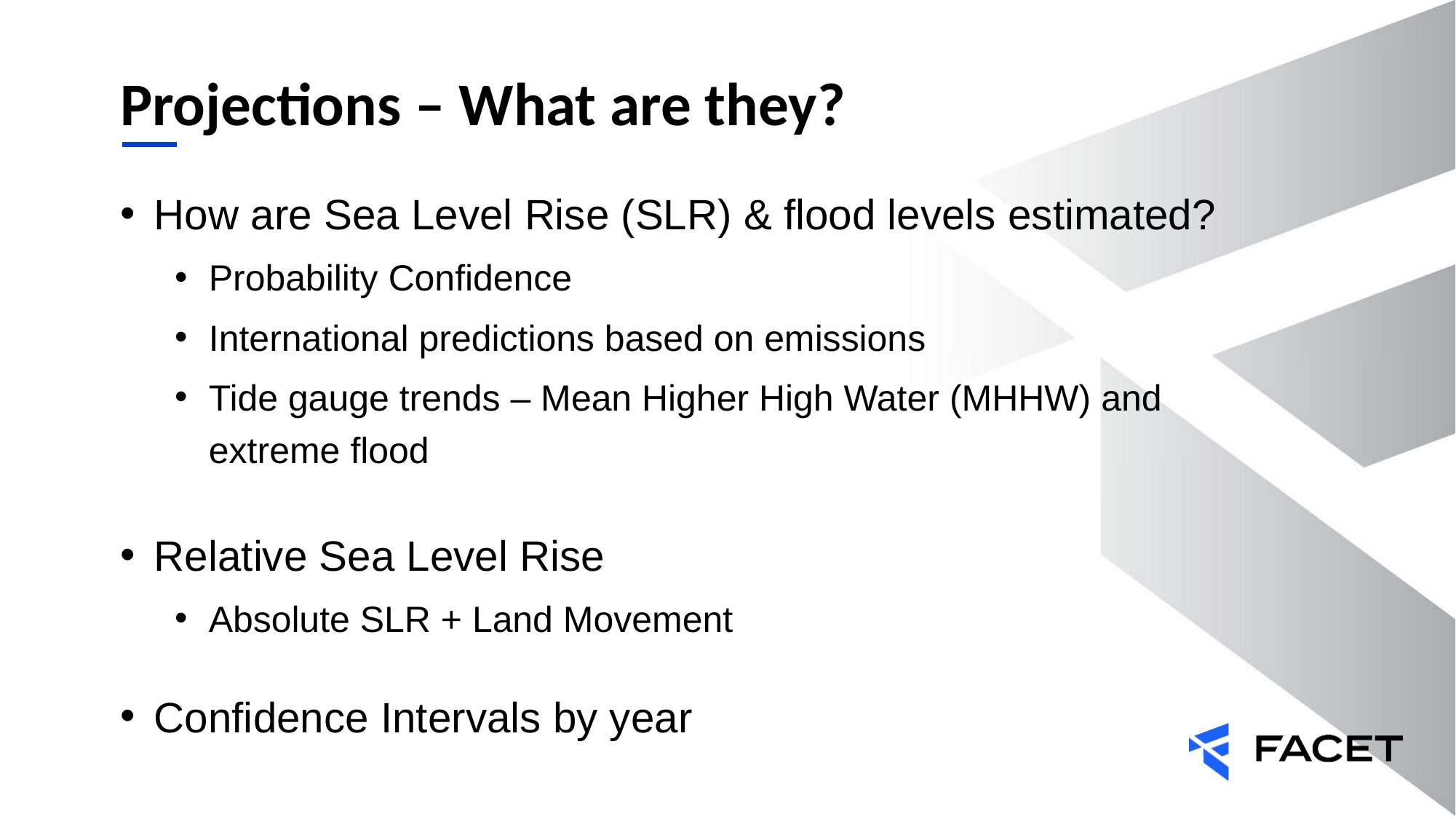

# Projections – What are they?
How are Sea Level Rise (SLR) & flood levels estimated?
Probability Confidence
International predictions based on emissions
Tide gauge trends – Mean Higher High Water (MHHW) and extreme flood

Relative Sea Level Rise
Absolute SLR + Land Movement

Confidence Intervals by year